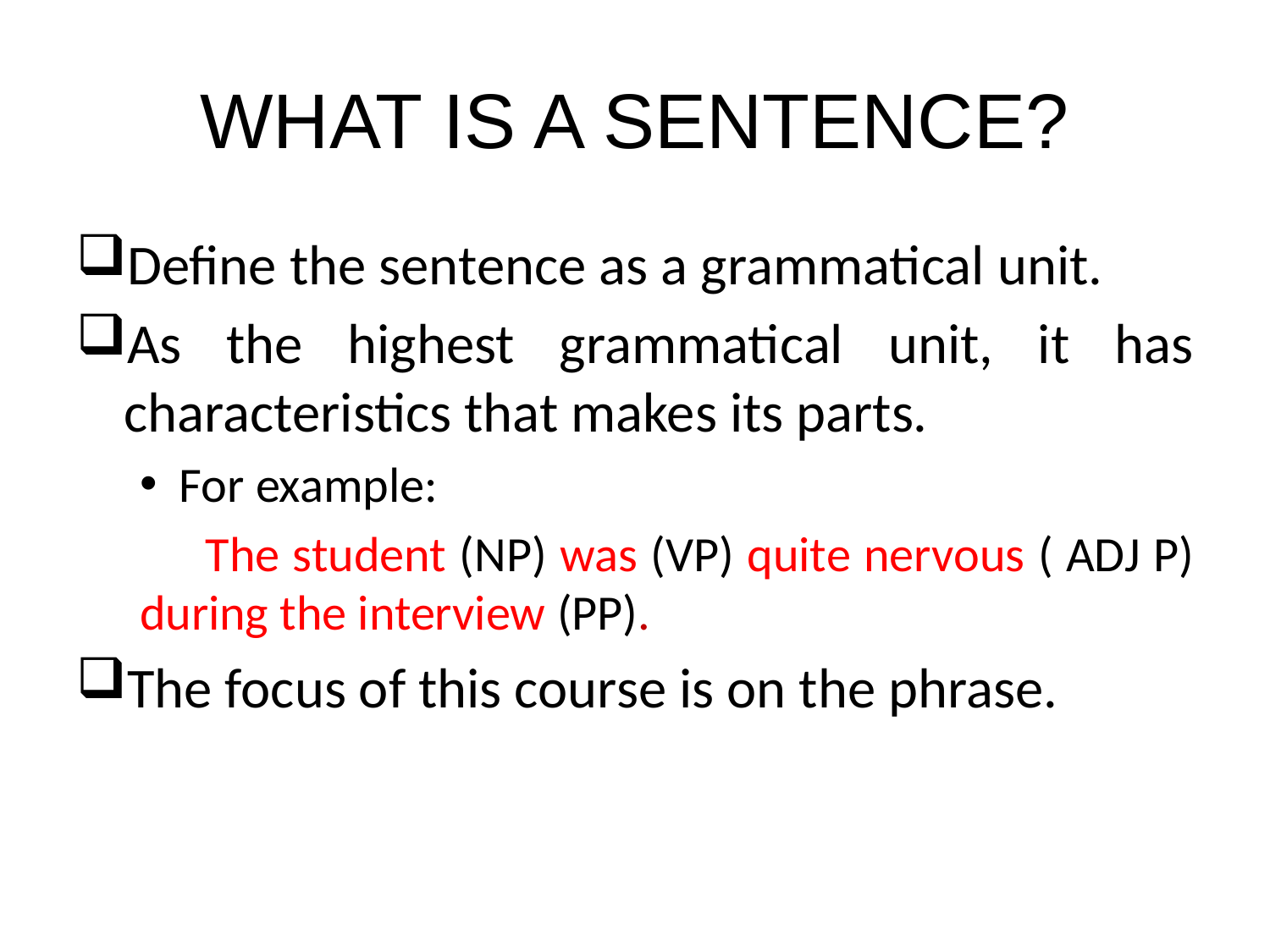

# WHAT IS A SENTENCE?
Define the sentence as a grammatical unit.
As the highest grammatical unit, it has characteristics that makes its parts.
For example:
     The student (NP) was (VP) quite nervous ( ADJ P) during the interview (PP).
The focus of this course is on the phrase.